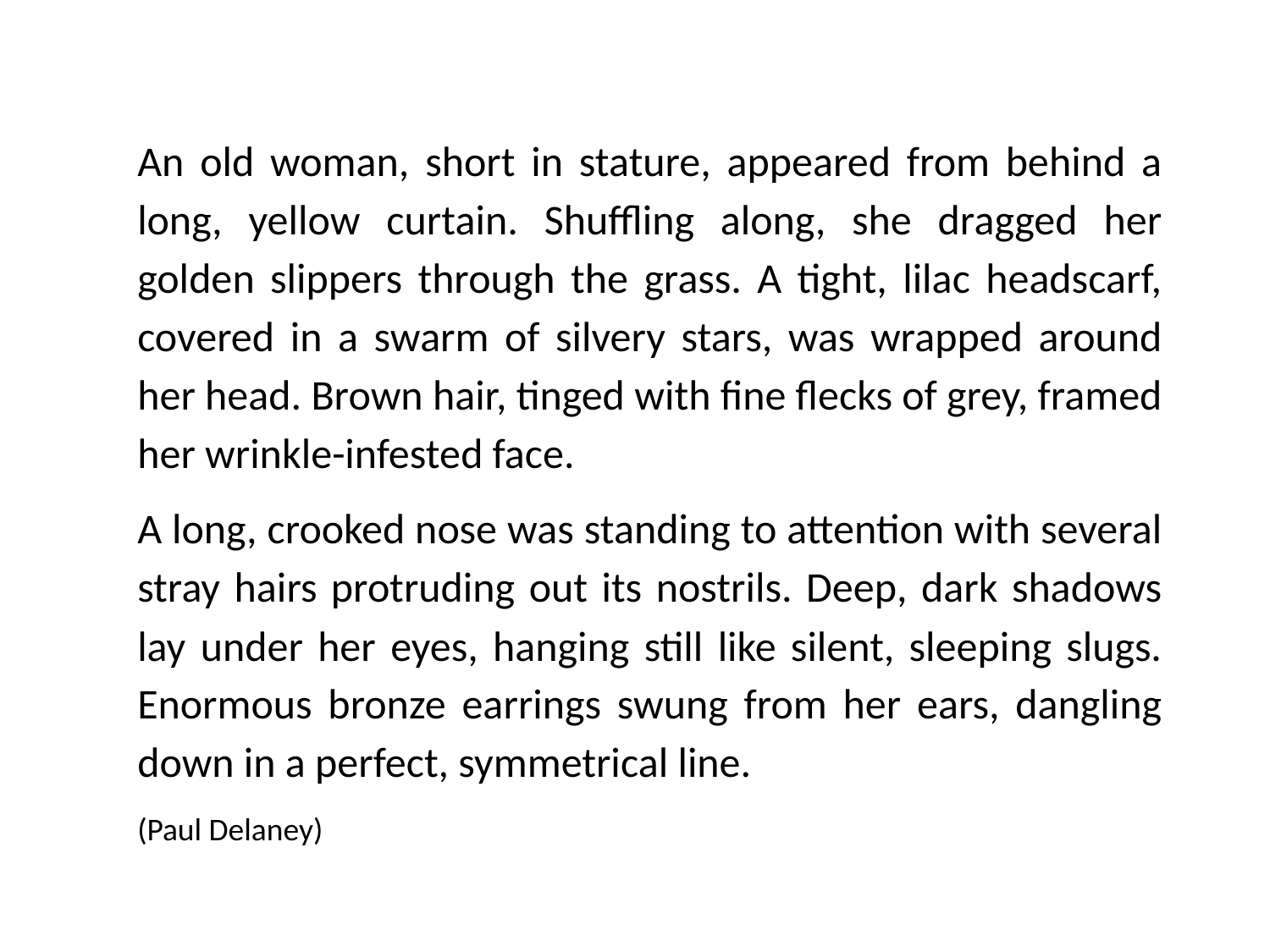

An old woman, short in stature, appeared from behind a long, yellow curtain. Shuffling along, she dragged her golden slippers through the grass. A tight, lilac headscarf, covered in a swarm of silvery stars, was wrapped around her head. Brown hair, tinged with fine flecks of grey, framed her wrinkle-infested face.
A long, crooked nose was standing to attention with several stray hairs protruding out its nostrils. Deep, dark shadows lay under her eyes, hanging still like silent, sleeping slugs. Enormous bronze earrings swung from her ears, dangling down in a perfect, symmetrical line.
(Paul Delaney)